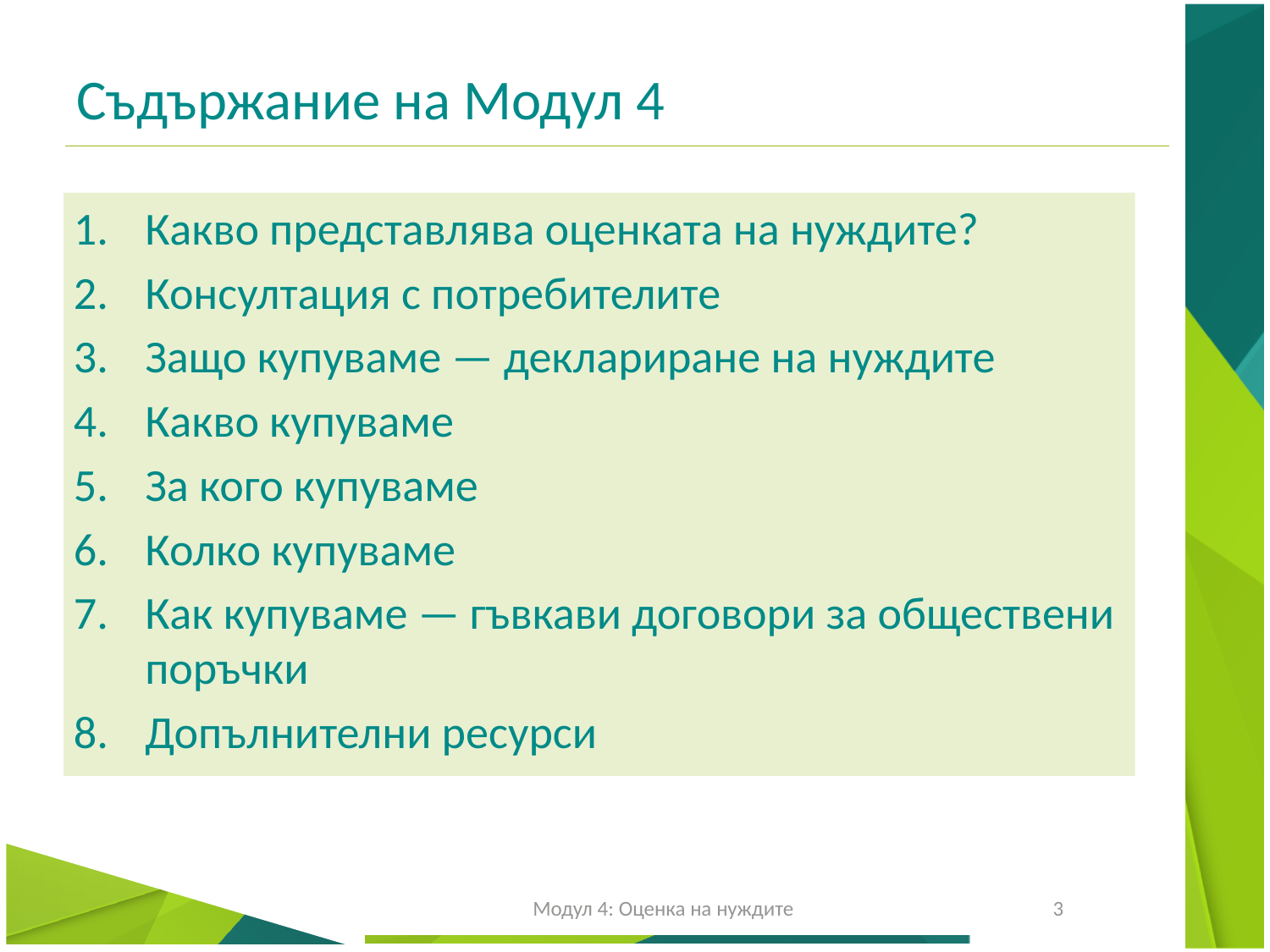

# Съдържание на Модул 4
Какво представлява оценката на нуждите?
Консултация с потребителите
Защо купуваме — деклариране на нуждите
Какво купуваме
За кого купуваме
Колко купуваме
Как купуваме — гъвкави договори за обществени поръчки
Допълнителни ресурси
Модул 4: Оценка на нуждите
3